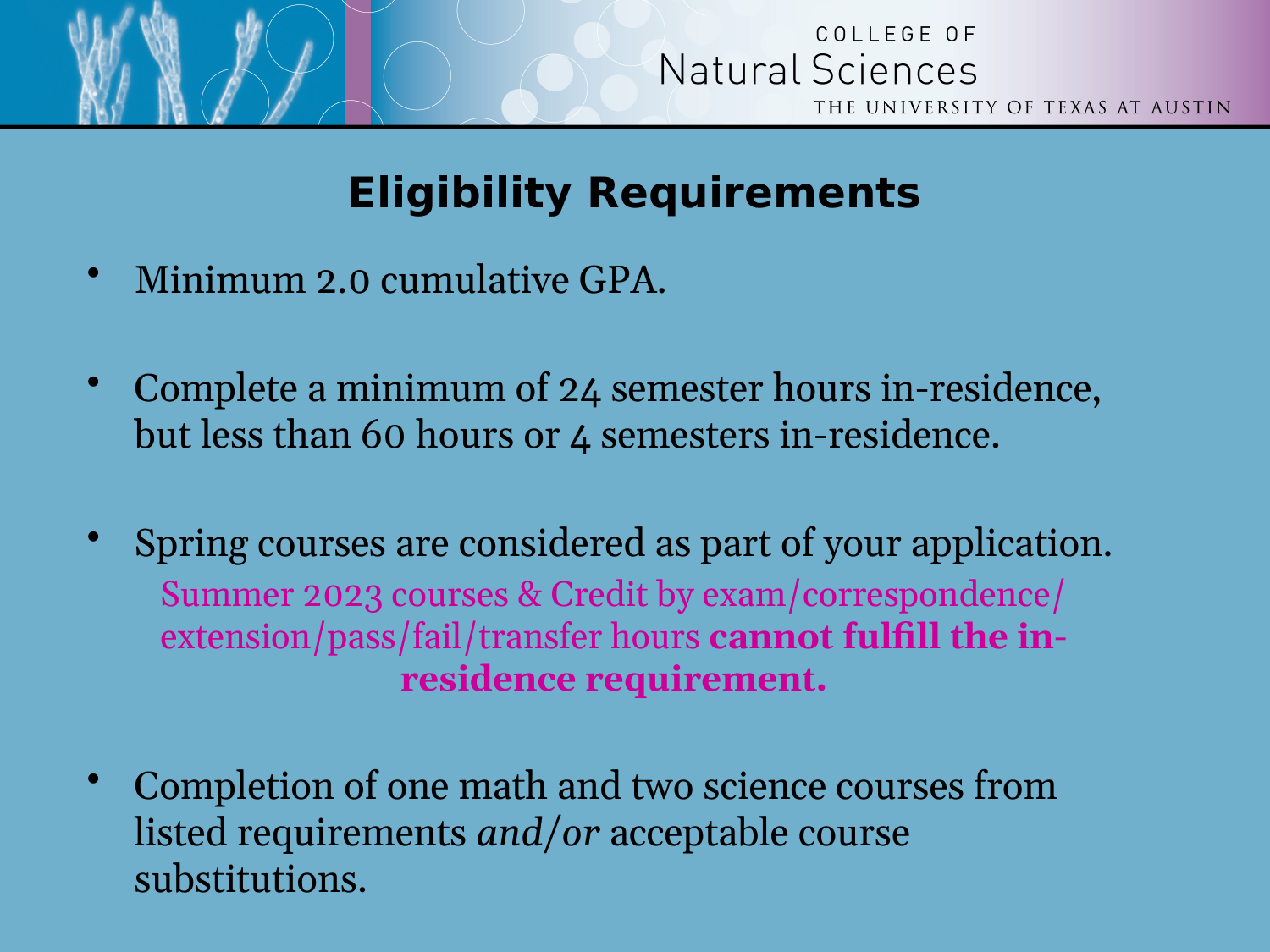

# Eligibility Requirements
Minimum 2.0 cumulative GPA.

Complete a minimum of 24 semester hours in-residence, but less than 60 hours or 4 semesters in-residence.

Spring courses are considered as part of your application.
Summer 2023 courses & Credit by exam/correspondence/ extension/pass/fail/transfer hours cannot fulfill the in-residence requirement.

Completion of one math and two science courses from listed requirements and/or acceptable course substitutions.